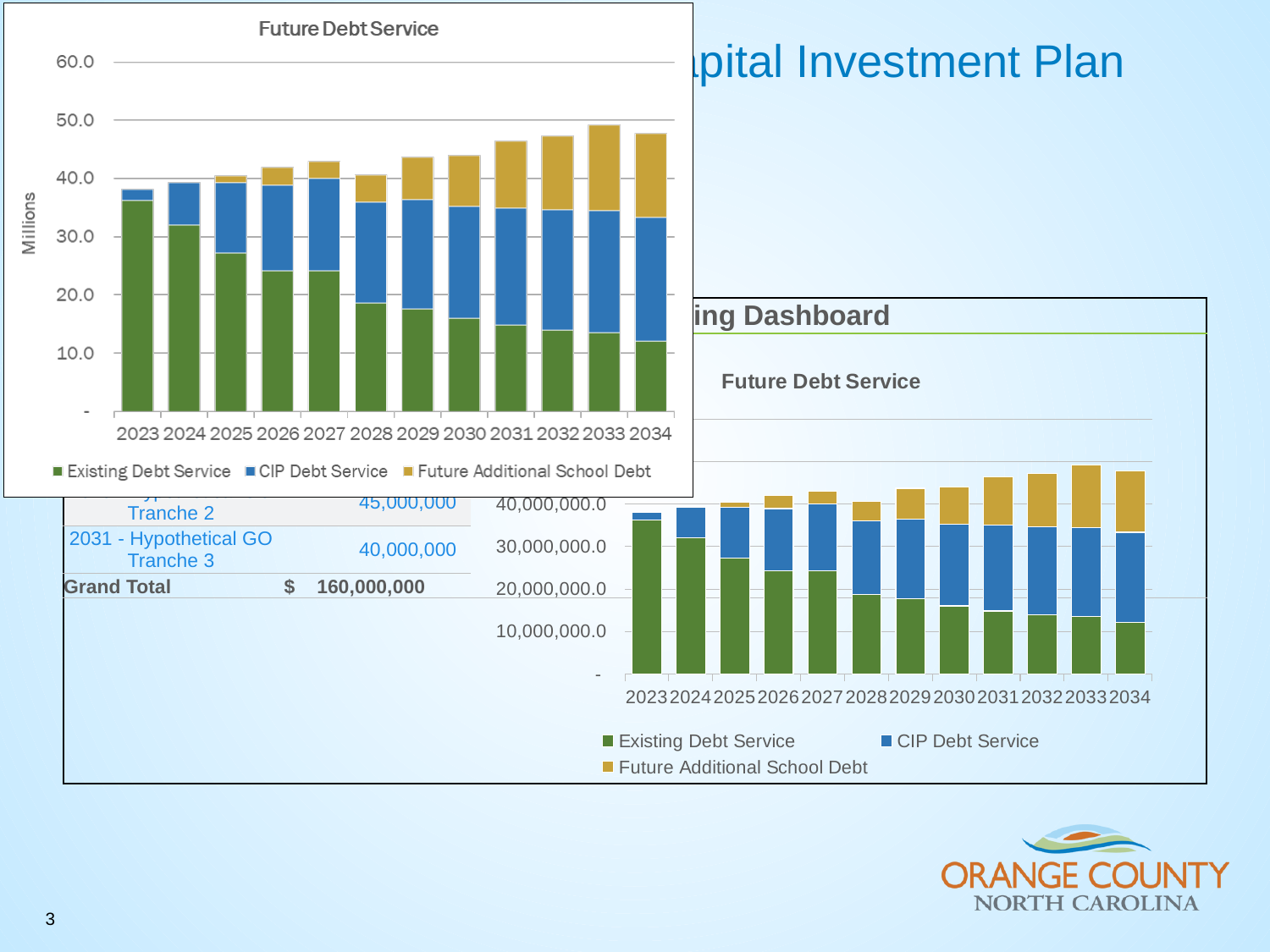

FY2022-32 Recommended Capital Investment Plan
Highlights and Changes

10 Year Debt Modeling

| Additional School Funding Dashboard |  |  |  |  |  |  |  |  |
| --- | --- | --- | --- | --- | --- | --- | --- | --- |
| Additional School Funding |  |  |  |  |  |  |  |  |
| Fiscal Year - Purpose |  | Amount |  |  |  |  |  |  |
| 2024 - Additional Deferred Maintenance |  | 30,000,000 |  |  |  |  |  |  |
|  |  |  |  |  |  |  |  |  |
| 2027 - Hypothetical GO Tranche 1 |  | 45,000,000 |  |  |  |  |  |  |
|  |  |  |  |  |  |  |  |  |
| 2029 - Hypothetical GO Tranche 2 |  | 45,000,000 |  |  |  |  |  |  |
|  |  |  |  |  |  |  |  |  |
| 2031 - Hypothetical GO Tranche 3 |  | 40,000,000 |  |  |  |  |  |  |
|  |  |  |  |  |  |  |  |  |
| Grand Total |  | $ 160,000,000 |  |  |  |  |  |  |
|  |  |  |  |  |  |  |  |  |
|  |  |  |  |  |  |  |  |  |
|  |  |  |  |  |  |  |  |  |
|  |  |  |  |  |  |  |  |  |
|  |  |  |  |  |  |  |  |  |
|  |  |  |  |  |  |  |  |  |
|  |  |  |  |  |  |  |  |  |
|  |  |  |  |  |  |  |  |  |

### Chart: Future Debt Service

| Category | Existing Debt Service | CIP Debt Service | Future Additional School Debt |
|---|---|---|---|
| 2023 | 36261809.87209964 | 1815359.6737499982 | 0.0 |
| 2024 | 31940354.09402796 | 7263005.666939966 | 0.0 |
| 2025 | 27239148.635248505 | 12017154.060156167 | 1125000.0 |
| 2026 | 24180152.662059523 | 14706243.956518784 | 3000000.0 |
| 2027 | 24162141.582297895 | 15861423.008817714 | 2925000.0 |
| 2028 | 18580902.98163939 | 17398387.33759654 | 4537500.0 |
| 2029 | 17622965.181528296 | 18765649.70883162 | 7275000.0 |
| 2030 | 15967470.59333725 | 19214925.29846169 | 8775000.0 |
| 2031 | 14773432.489103029 | 20166094.62218435 | 11400000.0 |
| 2032 | 13957298.469762918 | 20681248.35223979 | 12600000.0 |
| 2033 | 13506507.71719757 | 20925879.78963501 | 14800000.0 |
| 2034 | 12140212.96 | 21171116.967087753 | 14400000.0 |
3